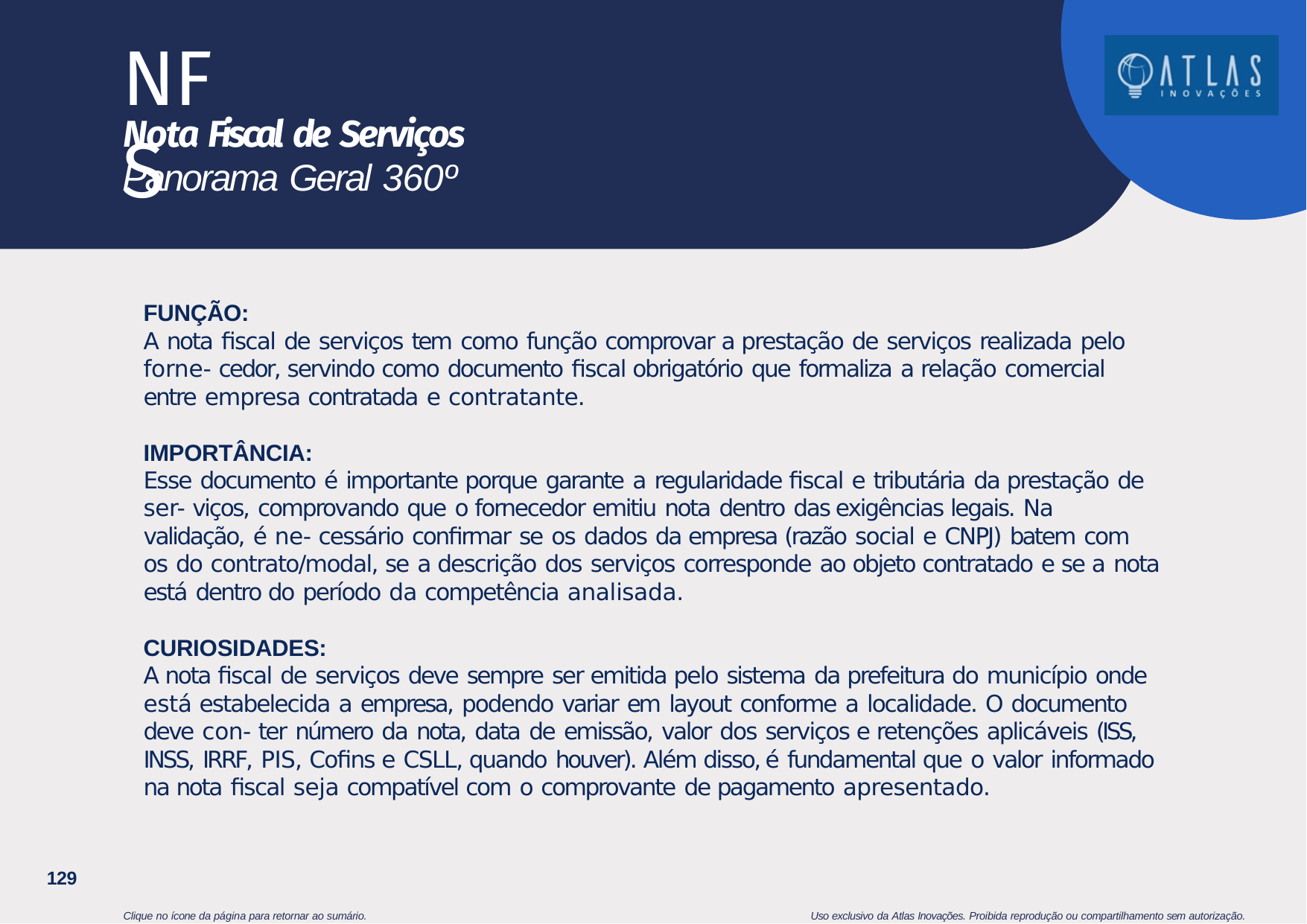

# NFS
Nota Fiscal de Serviços
Panorama Geral 360º
FUNÇÃO:
A nota fiscal de serviços tem como função comprovar a prestação de serviços realizada pelo forne- cedor, servindo como documento fiscal obrigatório que formaliza a relação comercial entre empresa contratada e contratante.
IMPORTÂNCIA:
Esse documento é importante porque garante a regularidade fiscal e tributária da prestação de ser- viços, comprovando que o fornecedor emitiu nota dentro das exigências legais. Na validação, é ne- cessário confirmar se os dados da empresa (razão social e CNPJ) batem com os do contrato/modal, se a descrição dos serviços corresponde ao objeto contratado e se a nota está dentro do período da competência analisada.
CURIOSIDADES:
A nota fiscal de serviços deve sempre ser emitida pelo sistema da prefeitura do município onde está estabelecida a empresa, podendo variar em layout conforme a localidade. O documento deve con- ter número da nota, data de emissão, valor dos serviços e retenções aplicáveis (ISS, INSS, IRRF, PIS, Cofins e CSLL, quando houver). Além disso, é fundamental que o valor informado na nota fiscal seja compatível com o comprovante de pagamento apresentado.
129
Clique no ícone da página para retornar ao sumário.
Uso exclusivo da Atlas Inovações. Proibida reprodução ou compartilhamento sem autorização.